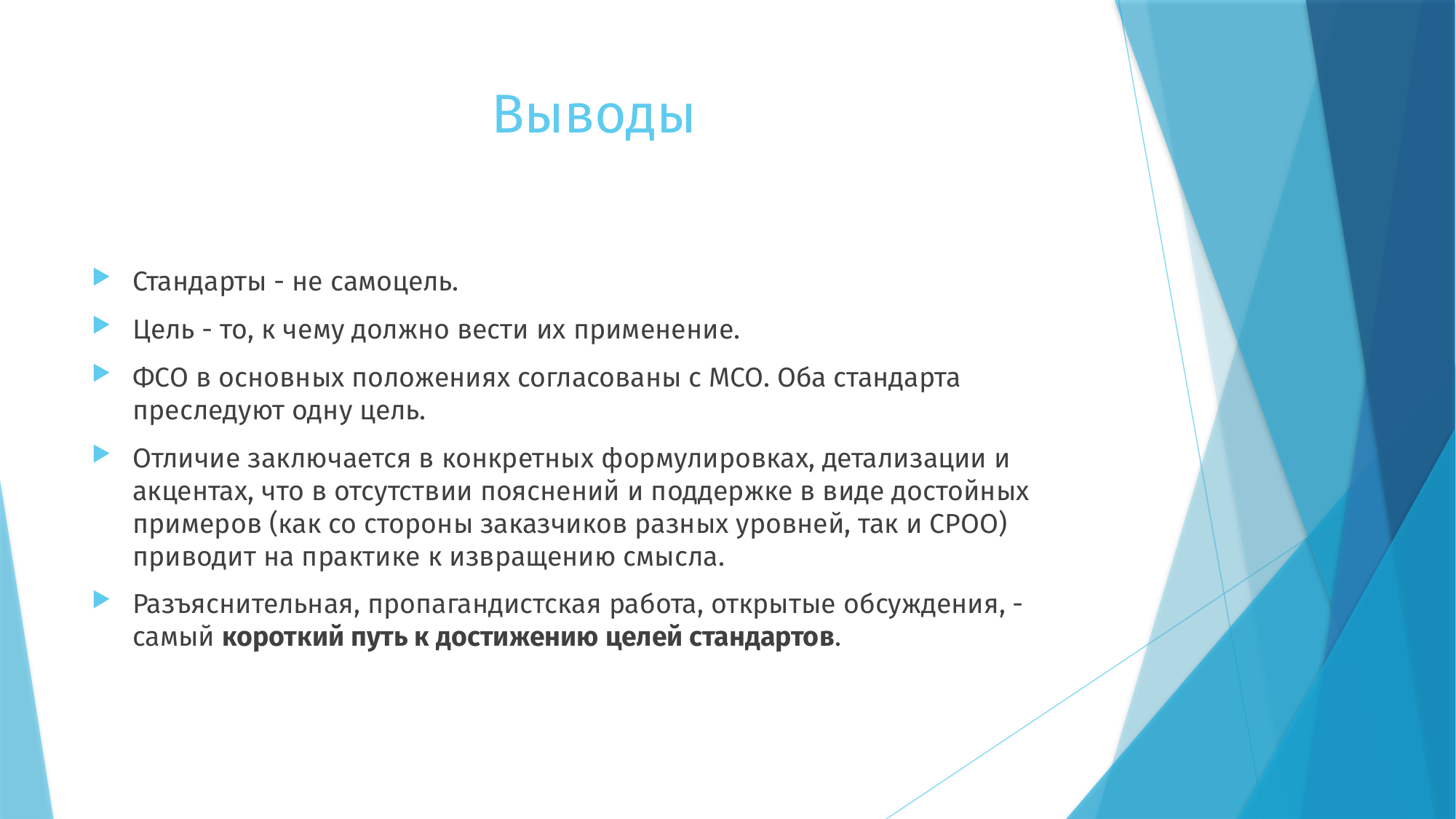

# Выводы
Стандарты - не самоцель.
Цель - то, к чему должно вести их применение.
ФСО в основных положениях согласованы с МСО. Оба стандарта преследуют одну цель.
Отличие заключается в конкретных формулировках, детализации и акцентах, что в отсутствии пояснений и поддержке в виде достойных примеров (как со стороны заказчиков разных уровней, так и СРОО) приводит на практике к извращению смысла.
Разъяснительная, пропагандистская работа, открытые обсуждения, - самый короткий путь к достижению целей стандартов.